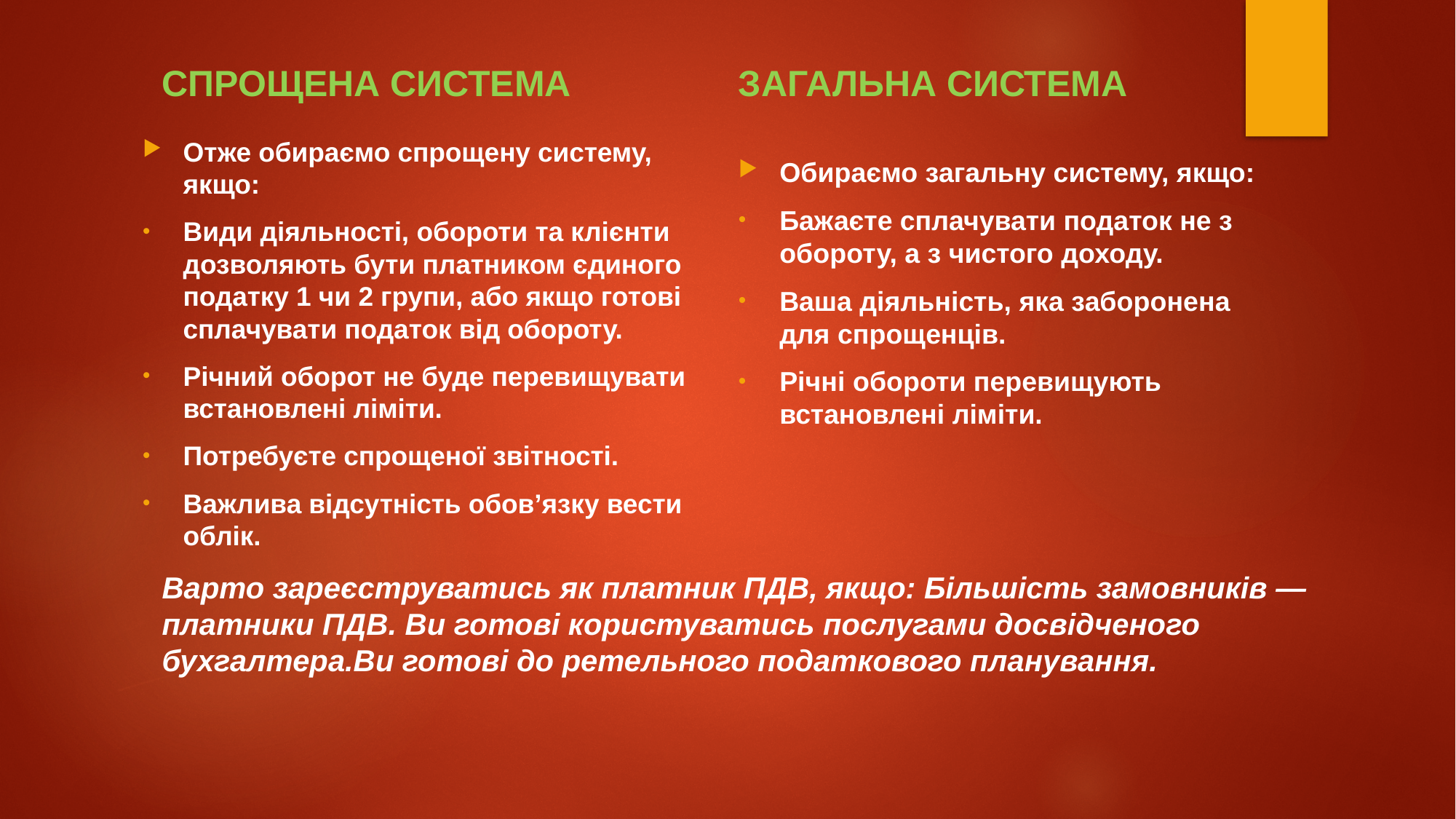

ЗАГАЛЬНА СИСТЕМА

СПРОЩЕНА СИСТЕМА
Отже обираємо спрощену систему, якщо:
Види діяльності, обороти та клієнти дозволяють бути платником єдиного податку 1 чи 2 групи, або якщо готові сплачувати податок від обороту.
Річний оборот не буде перевищувати встановлені ліміти.
Потребуєте спрощеної звітності.
Важлива відсутність обов’язку вести облік.

Обираємо загальну систему, якщо:
Бажаєте сплачувати податок не з обороту, а з чистого доходу.
Ваша діяльність, яка заборонена для спрощенців.
Річні обороти перевищують встановлені ліміти.

Варто зареєструватись як платник ПДВ, якщо: Більшість замовників ― платники ПДВ. Ви готові користуватись послугами досвідченого бухгалтера.Ви готові до ретельного податкового планування.